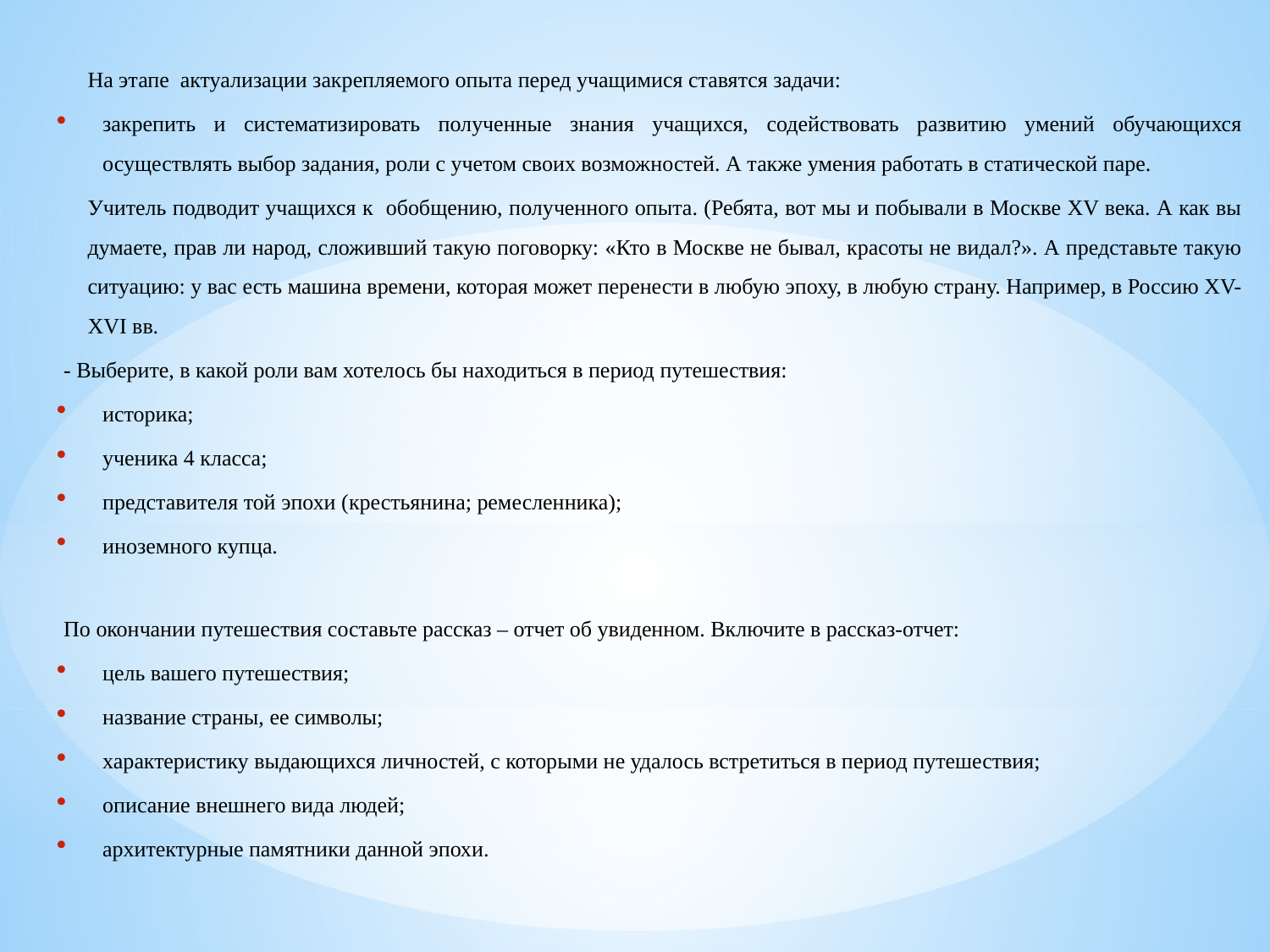

На этапе  актуализации закрепляемого опыта перед учащимися ставятся задачи:
закрепить и систематизировать полученные знания учащихся, содействовать развитию умений обучающихся осуществлять выбор задания, роли с учетом своих возможностей. А также умения работать в статической паре.
Учитель подводит учащихся к  обобщению, полученного опыта. (Ребята, вот мы и побывали в Москве XV века. А как вы думаете, прав ли народ, сложивший такую поговорку: «Кто в Москве не бывал, красоты не видал?». А представьте такую ситуацию: у вас есть машина времени, которая может перенести в любую эпоху, в любую страну. Например, в Россию XV-XVI вв.
- Выберите, в какой роли вам хотелось бы находиться в период путешествия:
историка;
ученика 4 класса;
представителя той эпохи (крестьянина; ремесленника);
иноземного купца.
По окончании путешествия составьте рассказ – отчет об увиденном. Включите в рассказ-отчет:
цель вашего путешествия;
название страны, ее символы;
характеристику выдающихся личностей, с которыми не удалось встретиться в период путешествия;
описание внешнего вида людей;
архитектурные памятники данной эпохи.